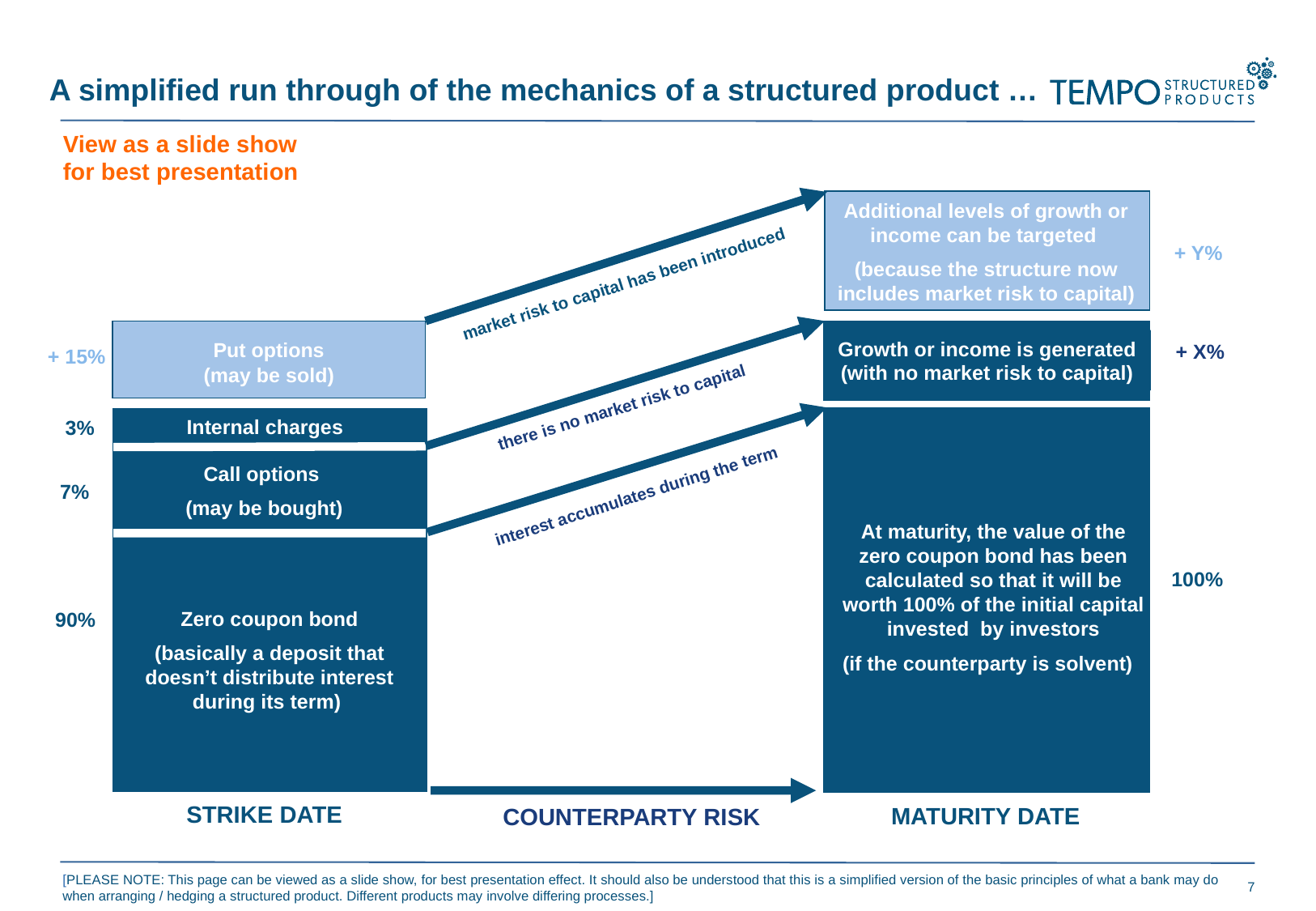

A simplified run through of the mechanics of a structured product …
View as a slide show
for best presentation

market risk to capital has been introduced
Additional levels of growth or income can be targeted
(because the structure now includes market risk to capital)
+ Y%

Put options
(may be sold)
+ 15%

Growth or income is generated (with no market risk to capital)
+ X%
there is no market risk to capital

At maturity, the value of the zero coupon bond has been calculated so that it will be worth 100% of the initial capital invested  by investors
(if the counterparty is solvent)
100%
MATURITY DATE
3%

Internal charges

Call options
(may be bought)
7%

Zero coupon bond
(basically a deposit that doesn’t distribute interest during its term)
90%
STRIKE DATE

     interest accumulates during the term

   COUNTERPARTY RISK
[PLEASE NOTE: This page can be viewed as a slide show, for best presentation effect. It should also be understood that this is a simplified version of the basic principles of what a bank may do when arranging / hedging a structured product. Different products may involve differing processes.]
 ]
7